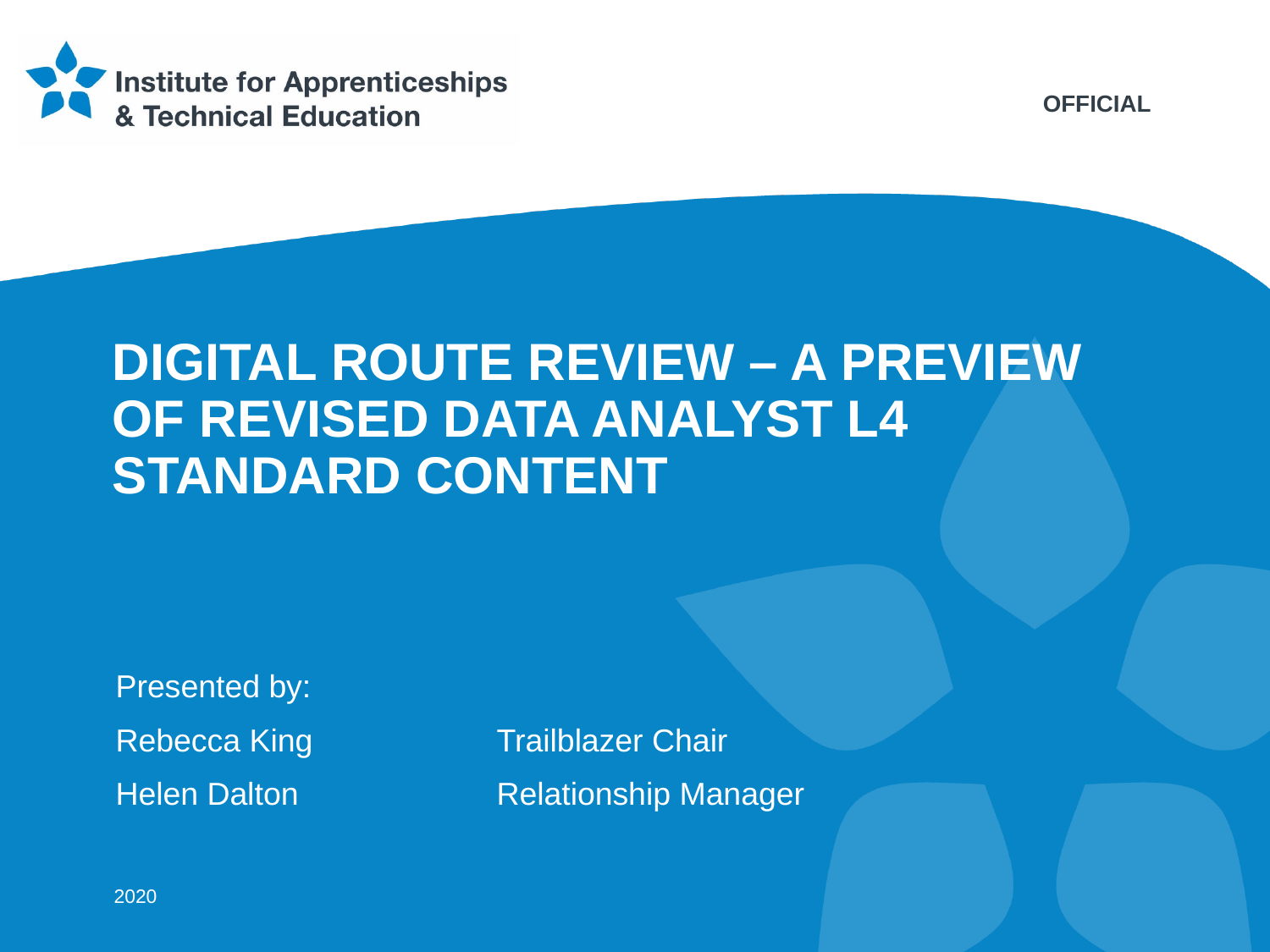

Official
# Digital Route Review – a Preview  of Revised Data Analyst L4 Standard Content
Presented by:
Rebecca King		Trailblazer Chair
Helen Dalton		Relationship Manager

2020